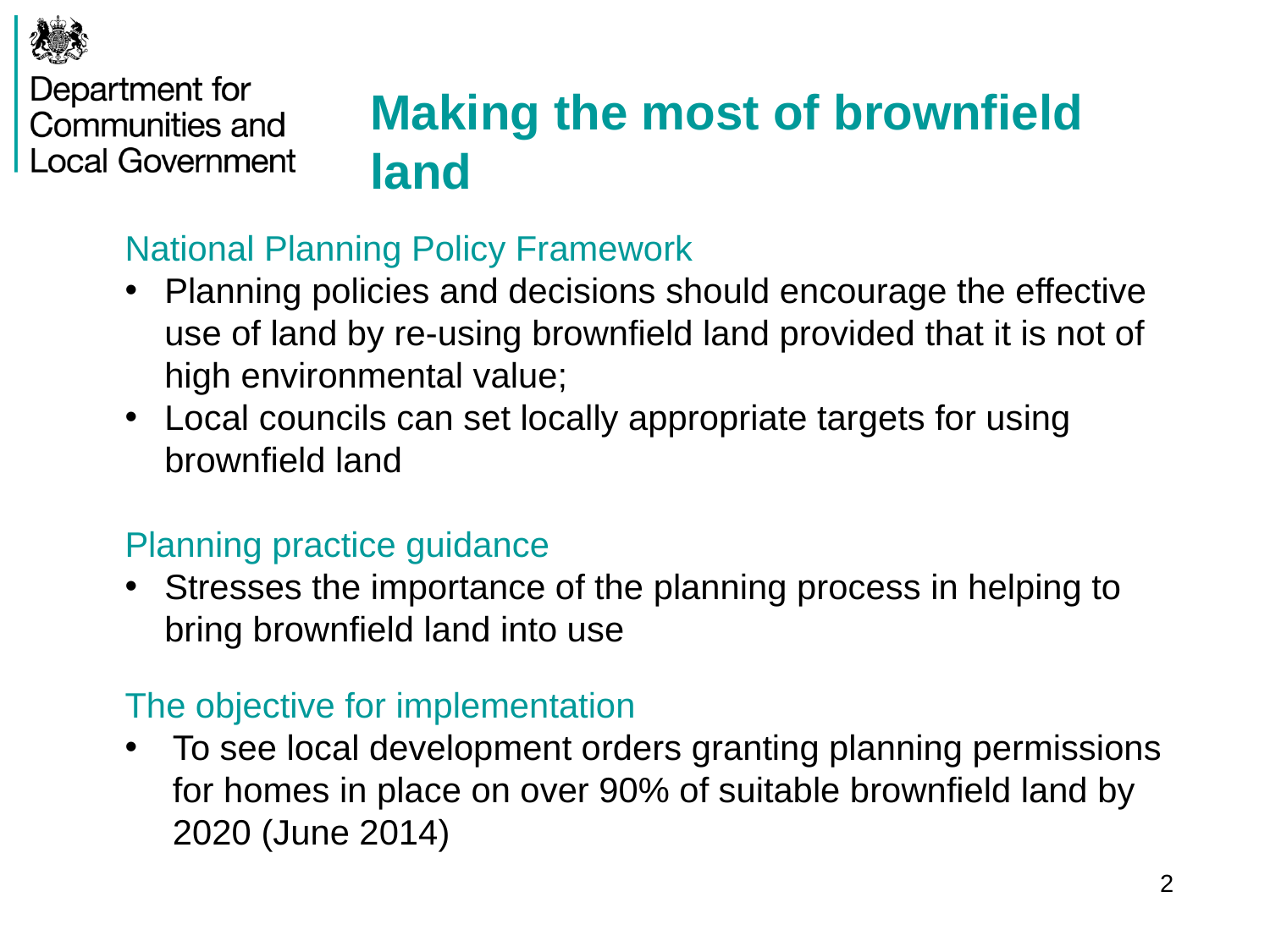

# Making the most of brownfield land
National Planning Policy Framework
Planning policies and decisions should encourage the effective use of land by re-using brownfield land provided that it is not of high environmental value;
Local councils can set locally appropriate targets for using brownfield land

Planning practice guidance
Stresses the importance of the planning process in helping to bring brownfield land into use

The objective for implementation
To see local development orders granting planning permissions for homes in place on over 90% of suitable brownfield land by 2020 (June 2014)

2